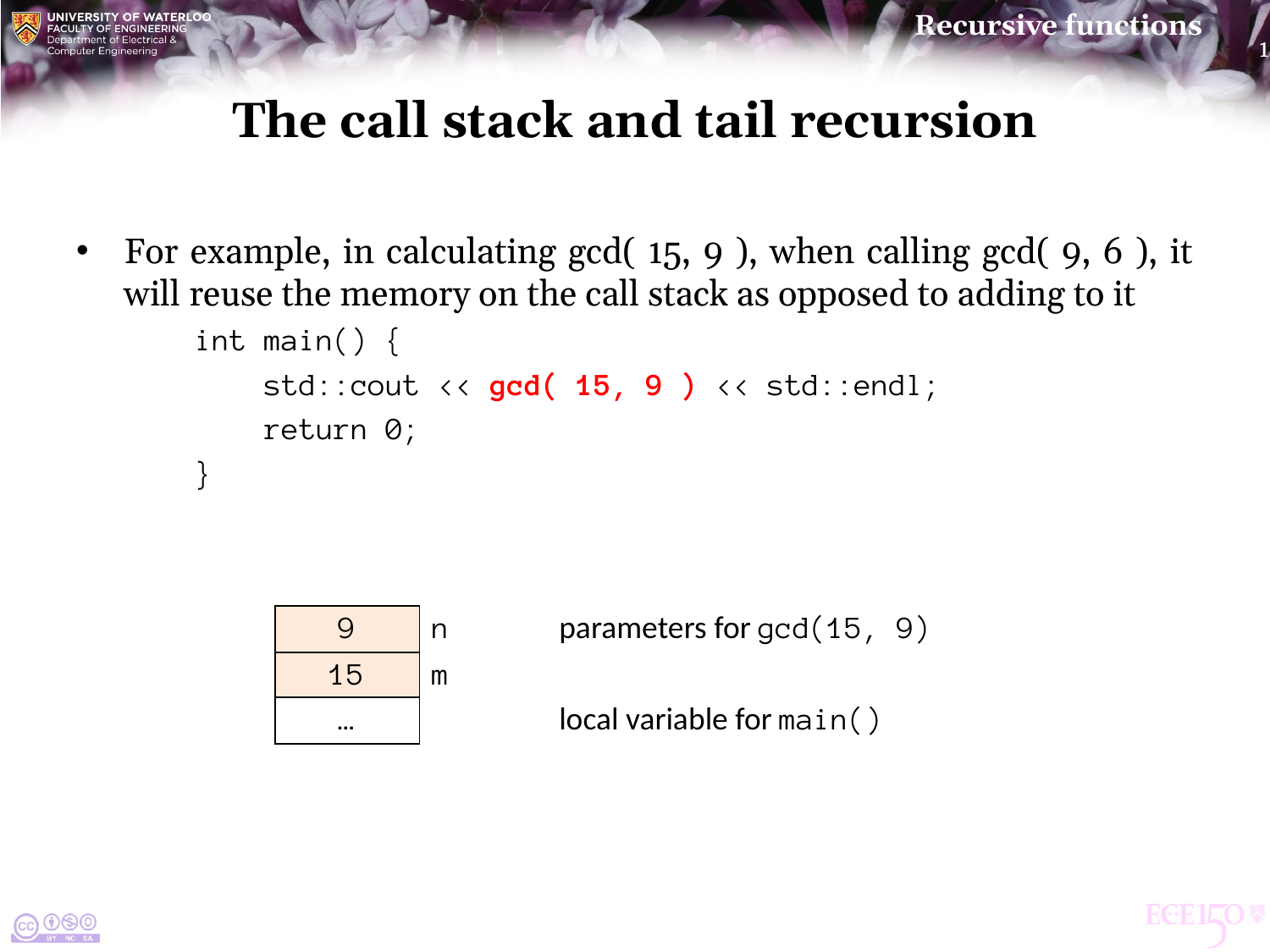

# The call stack and tail recursion
For example, in calculating gcd( 15, 9 ), when calling gcd( 9, 6 ), it will reuse the memory on the call stack as opposed to adding to it
int main() {
    std::cout << gcd( 15, 9 ) << std::endl;
    return 0;
}
| 9 | n parameters for gcd(15, 9) |
| --- | --- |
| 15 | m |
| … | local variable for main() |